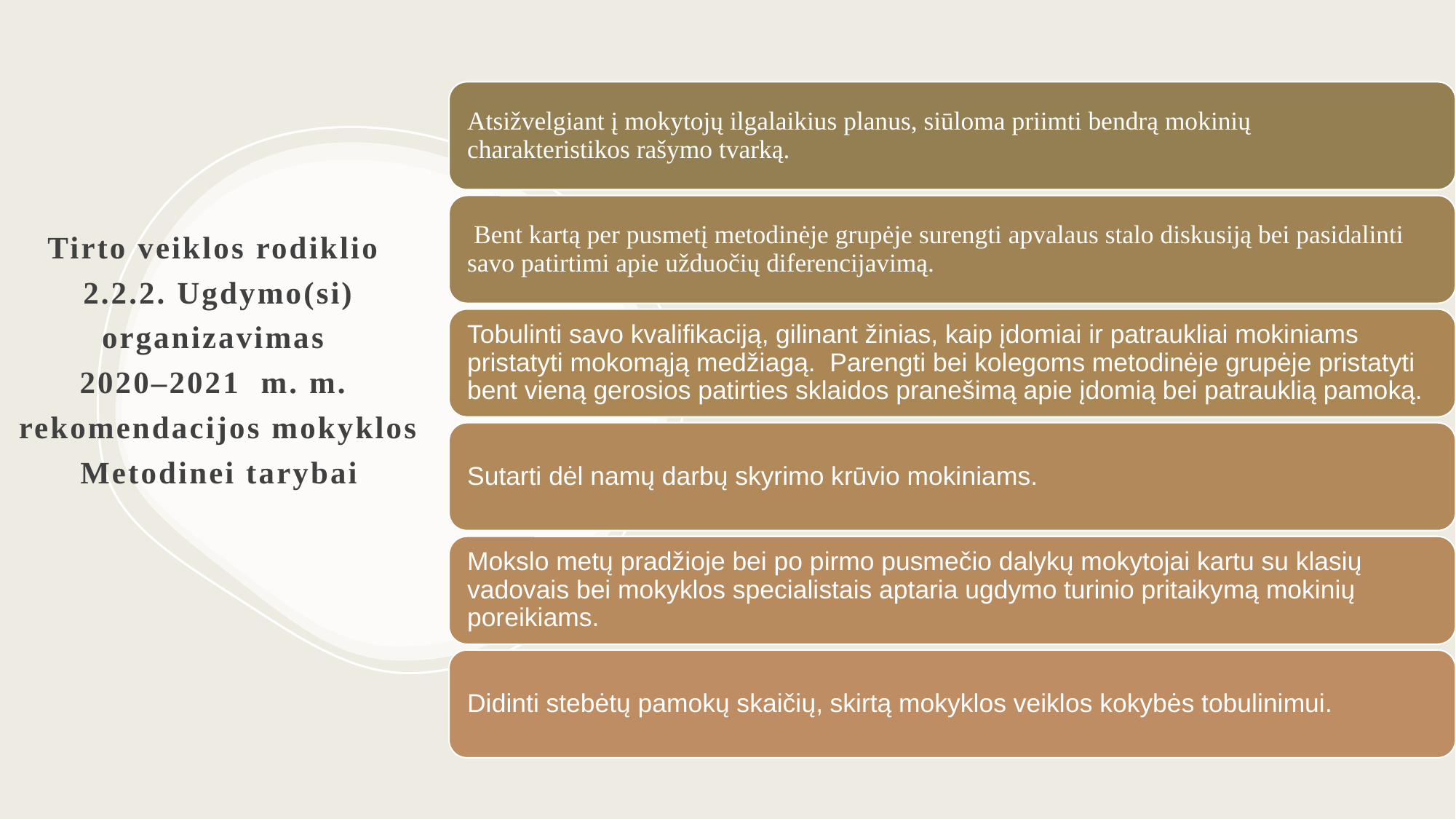

Atsižvelgiant į mokytojų ilgalaikius planus, siūloma priimti bendrą mokinių charakteristikos rašymo tvarką.
 Bent kartą per pusmetį metodinėje grupėje surengti apvalaus stalo diskusiją bei pasidalinti savo patirtimi apie užduočių diferencijavimą.
Tobulinti savo kvalifikaciją, gilinant žinias, kaip įdomiai ir patraukliai mokiniams pristatyti mokomąją medžiagą.  Parengti bei kolegoms metodinėje grupėje pristatyti bent vieną gerosios patirties sklaidos pranešimą apie įdomią bei patrauklią pamoką.
Sutarti dėl namų darbų skyrimo krūvio mokiniams.
Mokslo metų pradžioje bei po pirmo pusmečio dalykų mokytojai kartu su klasių vadovais bei mokyklos specialistais aptaria ugdymo turinio pritaikymą mokinių poreikiams.
Didinti stebėtų pamokų skaičių, skirtą mokyklos veiklos kokybės tobulinimui.

# Tirto veiklos rodiklio  2.2.2. Ugdymo(si) organizavimas  2020–2021  m. m.  rekomendacijos mokyklos Metodinei tarybai